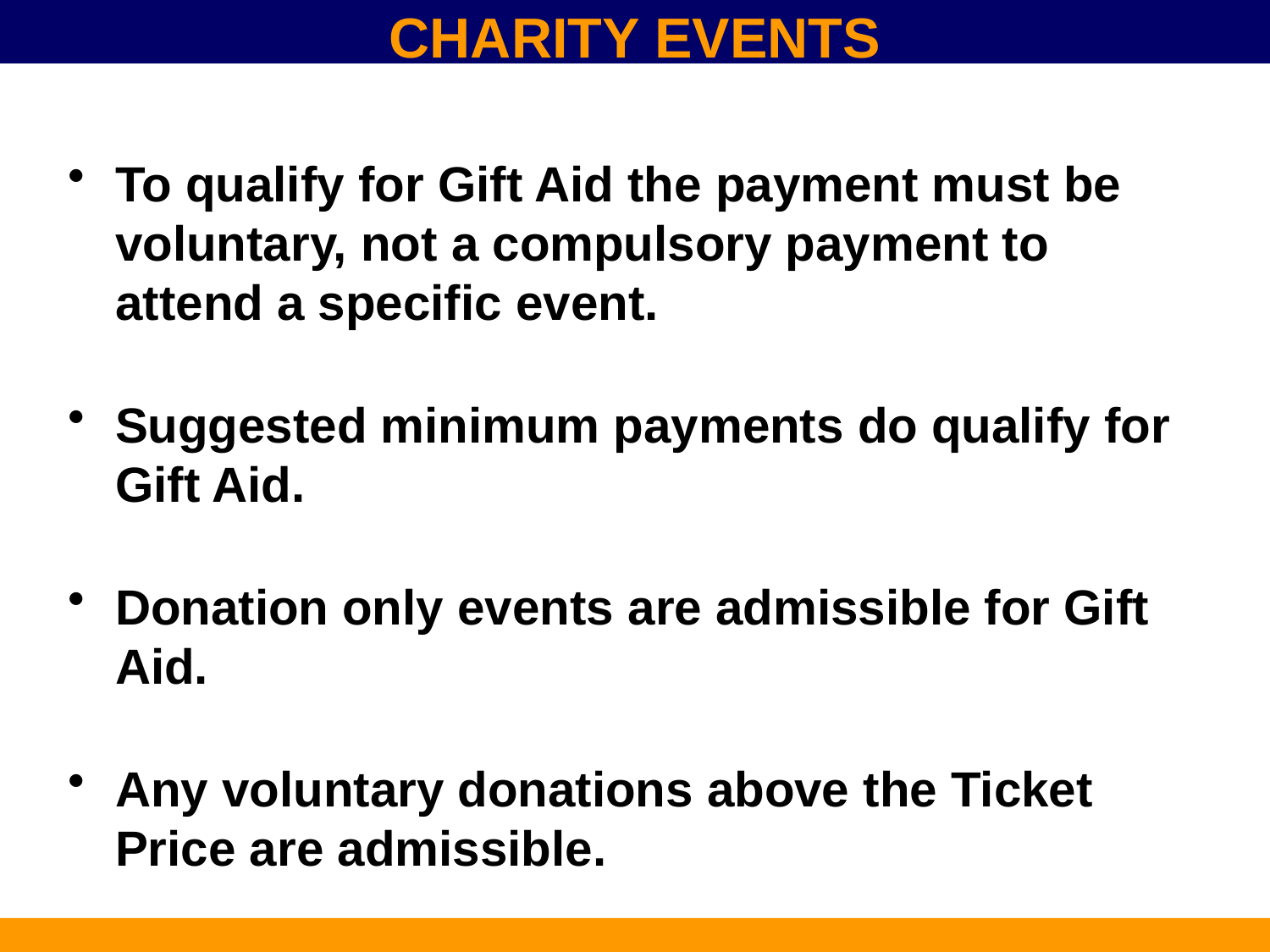

CHARITY EVENTS
To qualify for Gift Aid the payment must be voluntary, not a compulsory payment to attend a specific event.
Suggested minimum payments do qualify for Gift Aid.
Donation only events are admissible for Gift Aid.
Any voluntary donations above the Ticket Price are admissible.